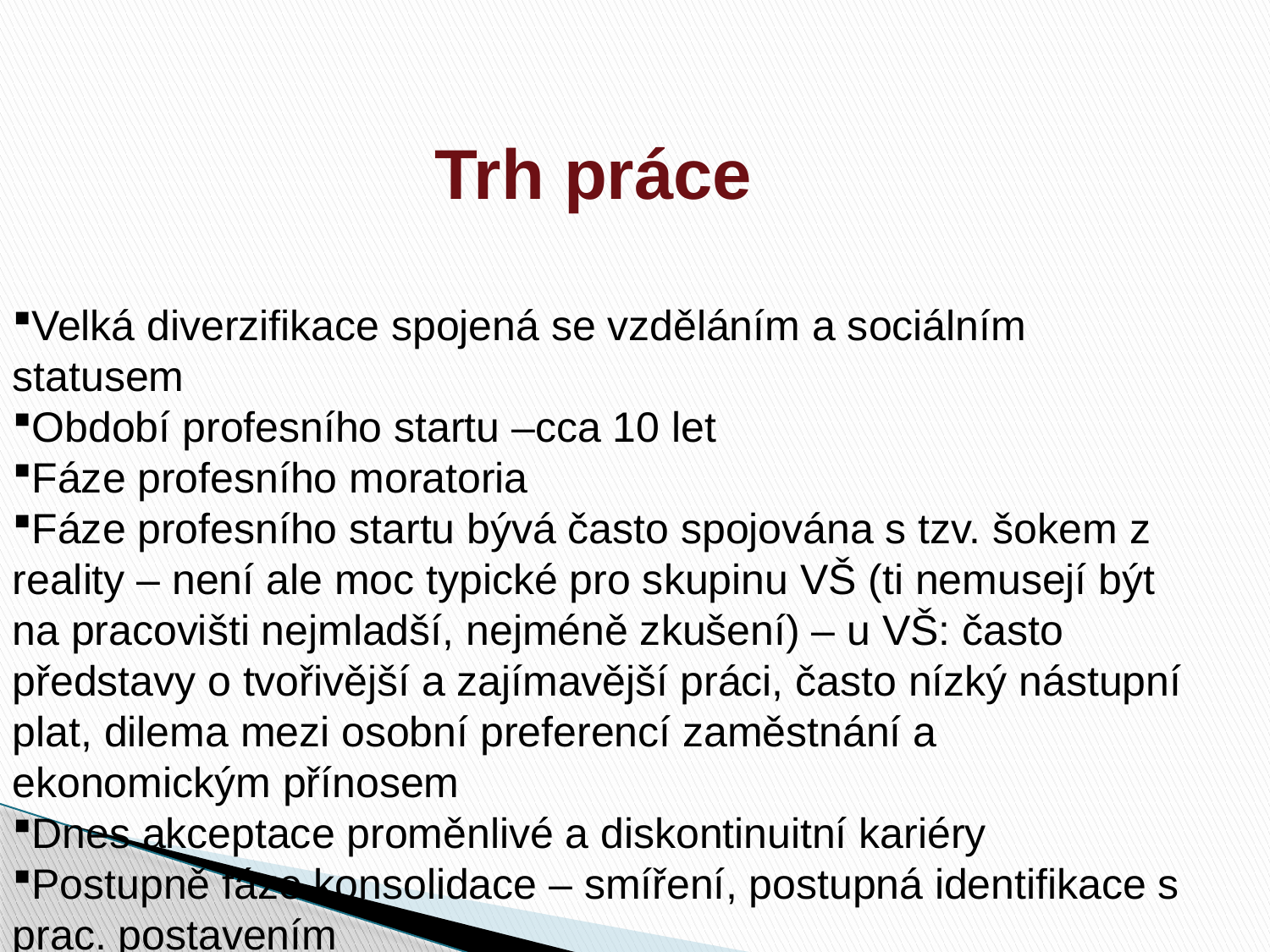

Trh práce

Velká diverzifikace spojená se vzděláním a sociálním statusem
Období profesního startu –cca 10 let
Fáze profesního moratoria
Fáze profesního startu bývá často spojována s tzv. šokem z reality – není ale moc typické pro skupinu VŠ (ti nemusejí být na pracovišti nejmladší, nejméně zkušení) – u VŠ: často představy o tvořivější a zajímavější práci, často nízký nástupní plat, dilema mezi osobní preferencí zaměstnání a ekonomickým přínosem
Dnes akceptace proměnlivé a diskontinuitní kariéry
Postupně fáze konsolidace – smíření, postupná identifikace s prac. postavením